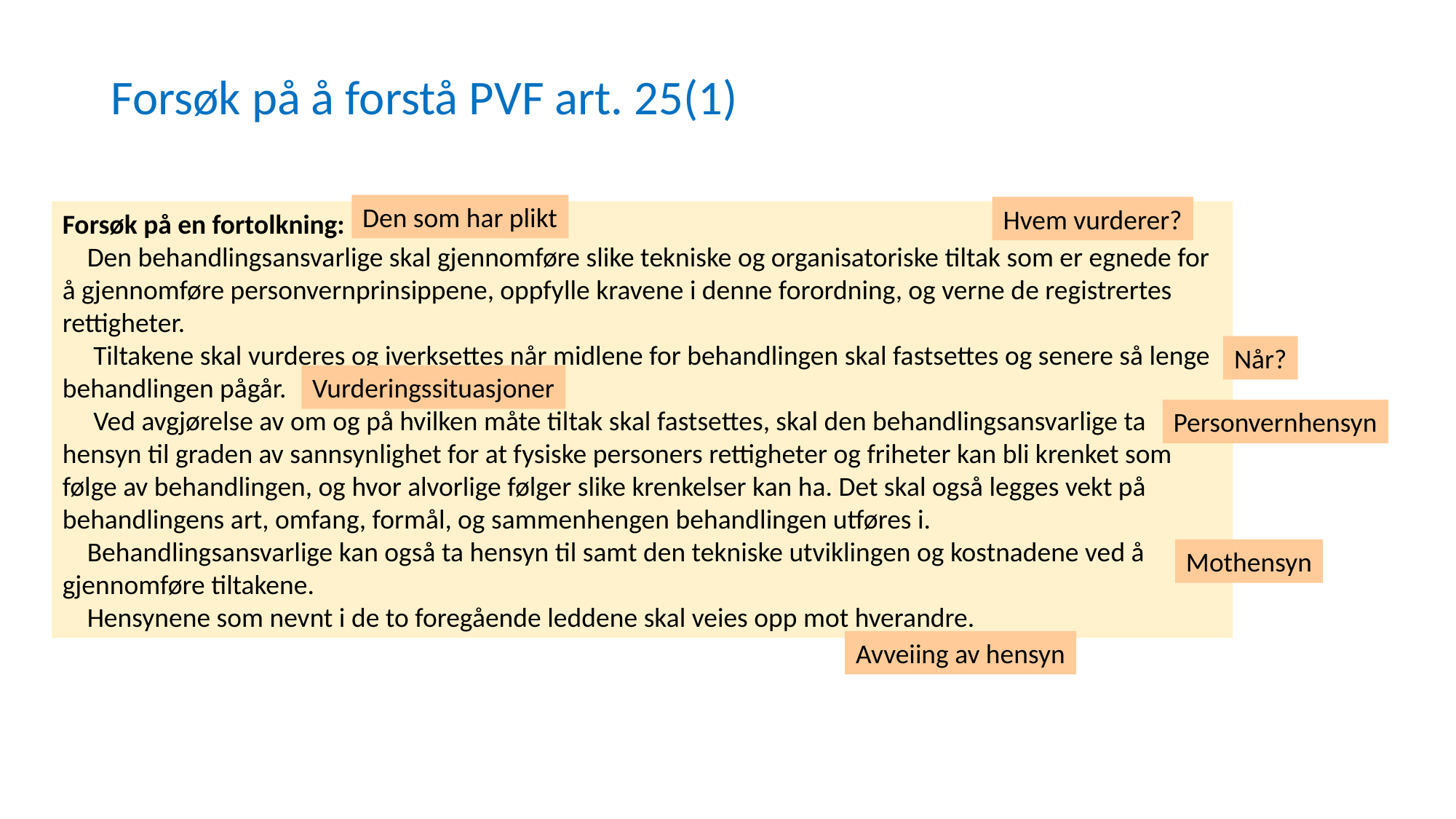

# Forsøk på å forstå PVF art. 25(1)
Den som har plikt
Hvem vurderer?
Forsøk på en fortolkning:
    Den behandlingsansvarlige skal gjennomføre slike tekniske og organisatoriske tiltak som er egnede for
å gjennomføre personvernprinsippene, oppfylle kravene i denne forordning, og verne de registrertes rettigheter.
     Tiltakene skal vurderes og iverksettes når midlene for behandlingen skal fastsettes og senere så lenge behandlingen pågår.
     Ved avgjørelse av om og på hvilken måte tiltak skal fastsettes, skal den behandlingsansvarlige ta hensyn til graden av sannsynlighet for at fysiske personers rettigheter og friheter kan bli krenket som følge av behandlingen, og hvor alvorlige følger slike krenkelser kan ha. Det skal også legges vekt på
behandlingens art, omfang, formål, og sammenhengen behandlingen utføres i.
    Behandlingsansvarlige kan også ta hensyn til samt den tekniske utviklingen og kostnadene ved å gjennomføre tiltakene.
    Hensynene som nevnt i de to foregående leddene skal veies opp mot hverandre.

Idet det tas hensyn til den tekniske utviklingen, gjennomføringskostnadene, behandlingens art, omfang, formål og sammenhengen den utføres i, samt risikoene av varierende sannsynlighets- og alvorlighetsgrad for fysiske personers rettigheter og friheter som behandlingen medfører, skal den behandlingsansvarlige, både på tidspunktet for fastsettelse av midlene som skal brukes i forbindelse med behandlingen, og på tidspunktet for selve behandlingen, gjennomføre egnede tekniske og organisatoriske tiltak, f.eks. pseudonymisering, utformet med sikte på en effektiv gjennomføring av prinsippene for vern av personopplysninger, f.eks. dataminimering, og for å integrere de nødvendige garantier i behandlingen for å oppfylle kravene i denne forordning og verne de registrertes rettigheter.
Når?
Vurderingssituasjoner
Personvernhensyn
Mothensyn
Avveiing av hensyn